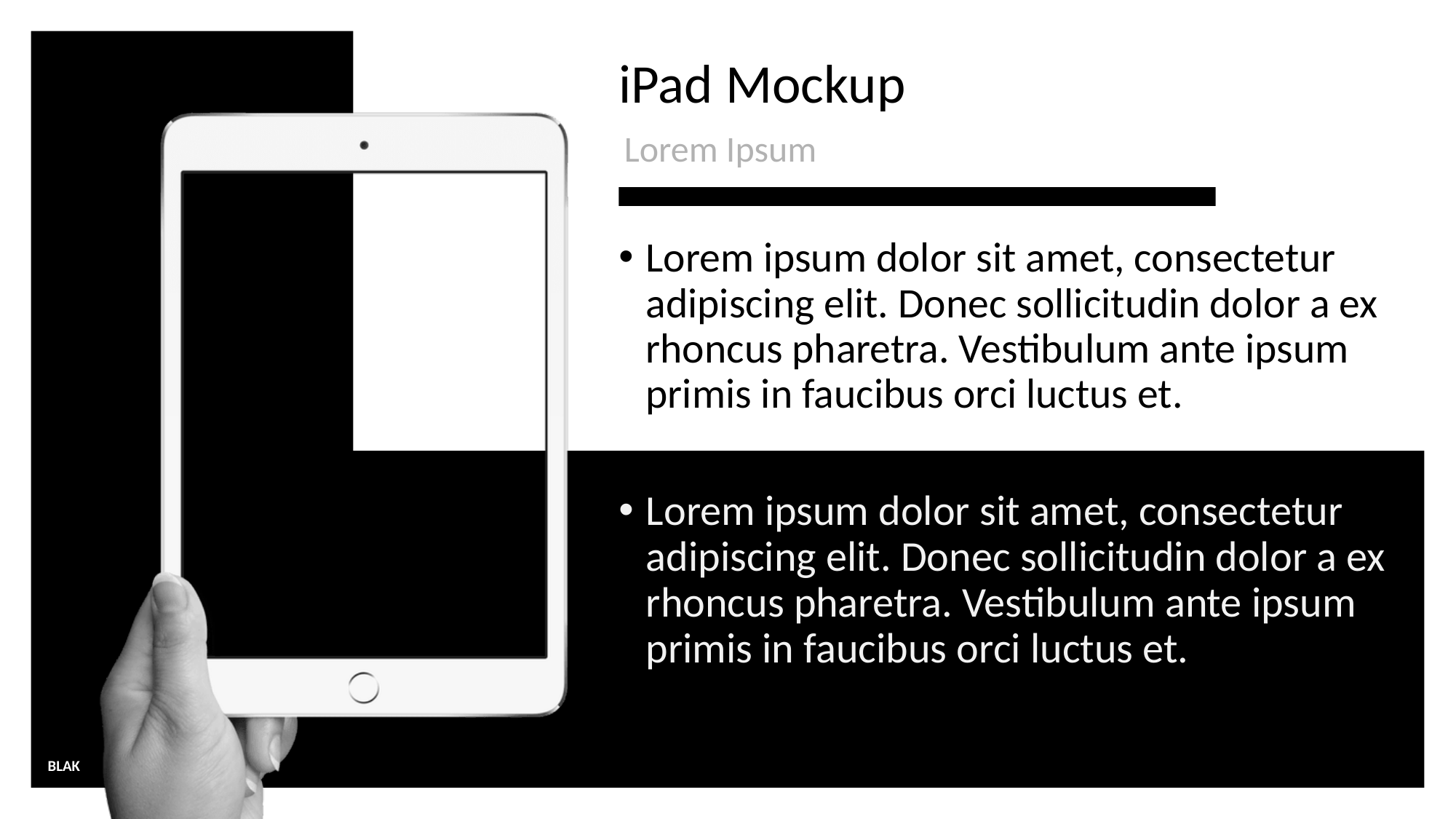

# iPad Mockup
Lorem Ipsum

Lorem ipsum dolor sit amet, consectetur adipiscing elit. Donec sollicitudin dolor a ex rhoncus pharetra. Vestibulum ante ipsum primis in faucibus orci luctus et.
Lorem ipsum dolor sit amet, consectetur adipiscing elit. Donec sollicitudin dolor a ex rhoncus pharetra. Vestibulum ante ipsum primis in faucibus orci luctus et.
BLAK